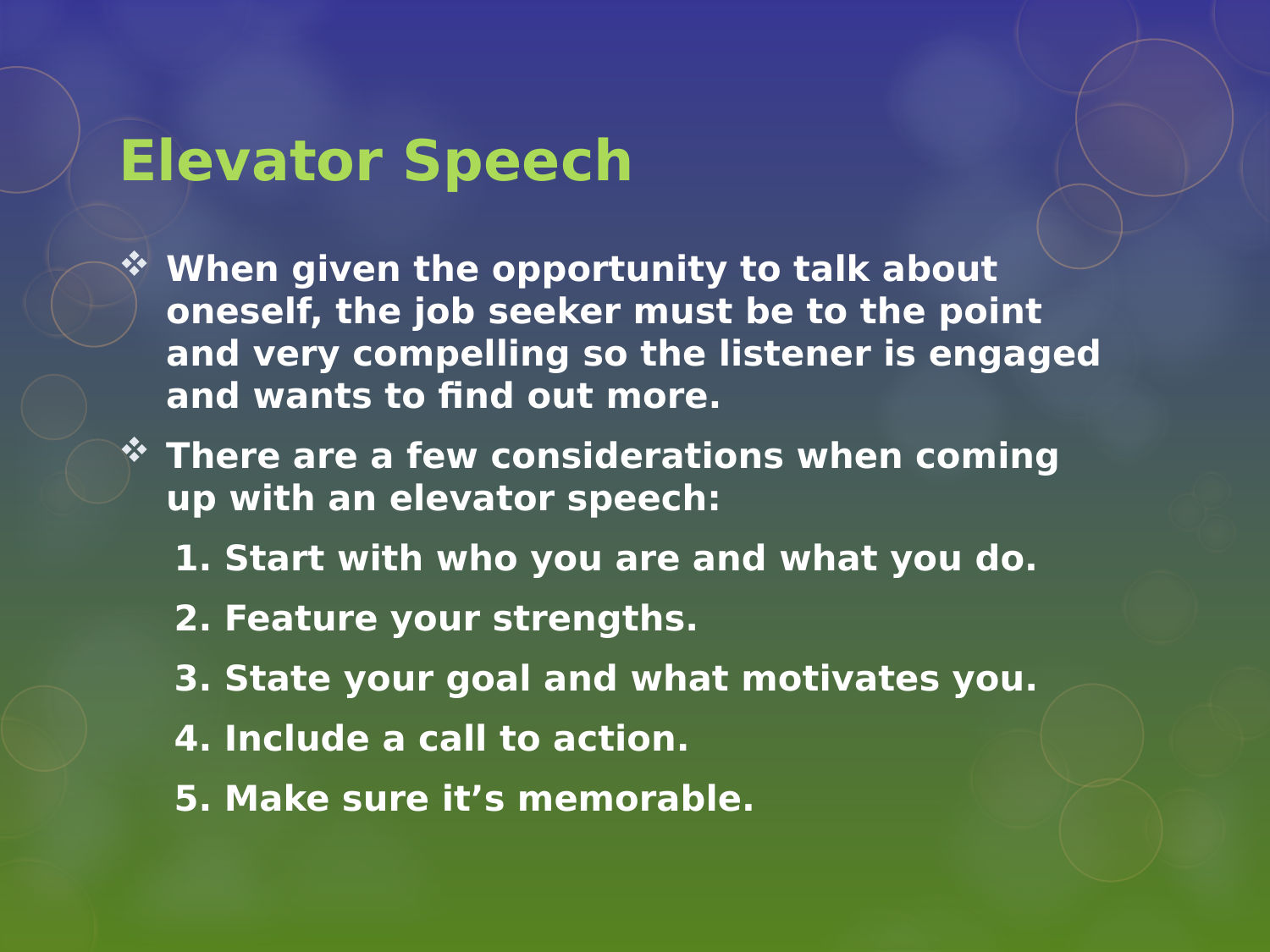

# Elevator Speech
When given the opportunity to talk about oneself, the job seeker must be to the point and very compelling so the listener is engaged and wants to find out more.
There are a few considerations when coming up with an elevator speech:
1. Start with who you are and what you do.
2. Feature your strengths.
3. State your goal and what motivates you.
4. Include a call to action.
5. Make sure it’s memorable.